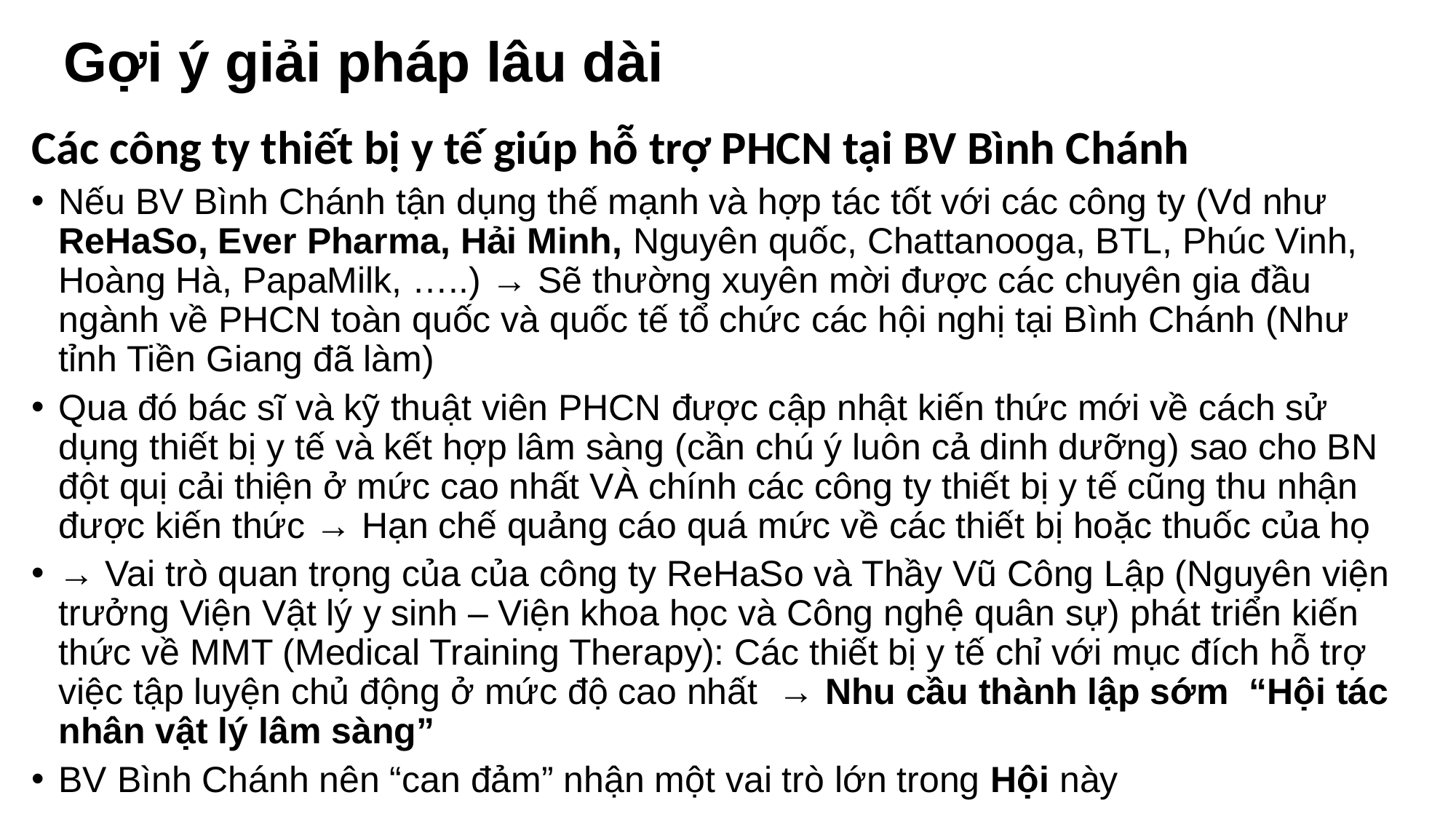

# Gợi ý giải pháp lâu dài
Các công ty thiết bị y tế giúp hỗ trợ PHCN tại BV Bình Chánh
Nếu BV Bình Chánh tận dụng thế mạnh và hợp tác tốt với các công ty (Vd như ReHaSo, Ever Pharma, Hải Minh, Nguyên quốc, Chattanooga, BTL, Phúc Vinh, Hoàng Hà, PapaMilk, …..) → Sẽ thường xuyên mời được các chuyên gia đầu ngành về PHCN toàn quốc và quốc tế tổ chức các hội nghị tại Bình Chánh (Như tỉnh Tiền Giang đã làm)
Qua đó bác sĩ và kỹ thuật viên PHCN được cập nhật kiến thức mới về cách sử dụng thiết bị y tế và kết hợp lâm sàng (cần chú ý luôn cả dinh dưỡng) sao cho BN đột quị cải thiện ở mức cao nhất VÀ chính các công ty thiết bị y tế cũng thu nhận được kiến thức → Hạn chế quảng cáo quá mức về các thiết bị hoặc thuốc của họ
→ Vai trò quan trọng của của công ty ReHaSo và Thầy Vũ Công Lập (Nguyên viện trưởng Viện Vật lý y sinh – Viện khoa học và Công nghệ quân sự) phát triển kiến thức về MMT (Medical Training Therapy): Các thiết bị y tế chỉ với mục đích hỗ trợ việc tập luyện chủ động ở mức độ cao nhất  → Nhu cầu thành lập sớm  “Hội tác nhân vật lý lâm sàng”
BV Bình Chánh nên “can đảm” nhận một vai trò lớn trong Hội này